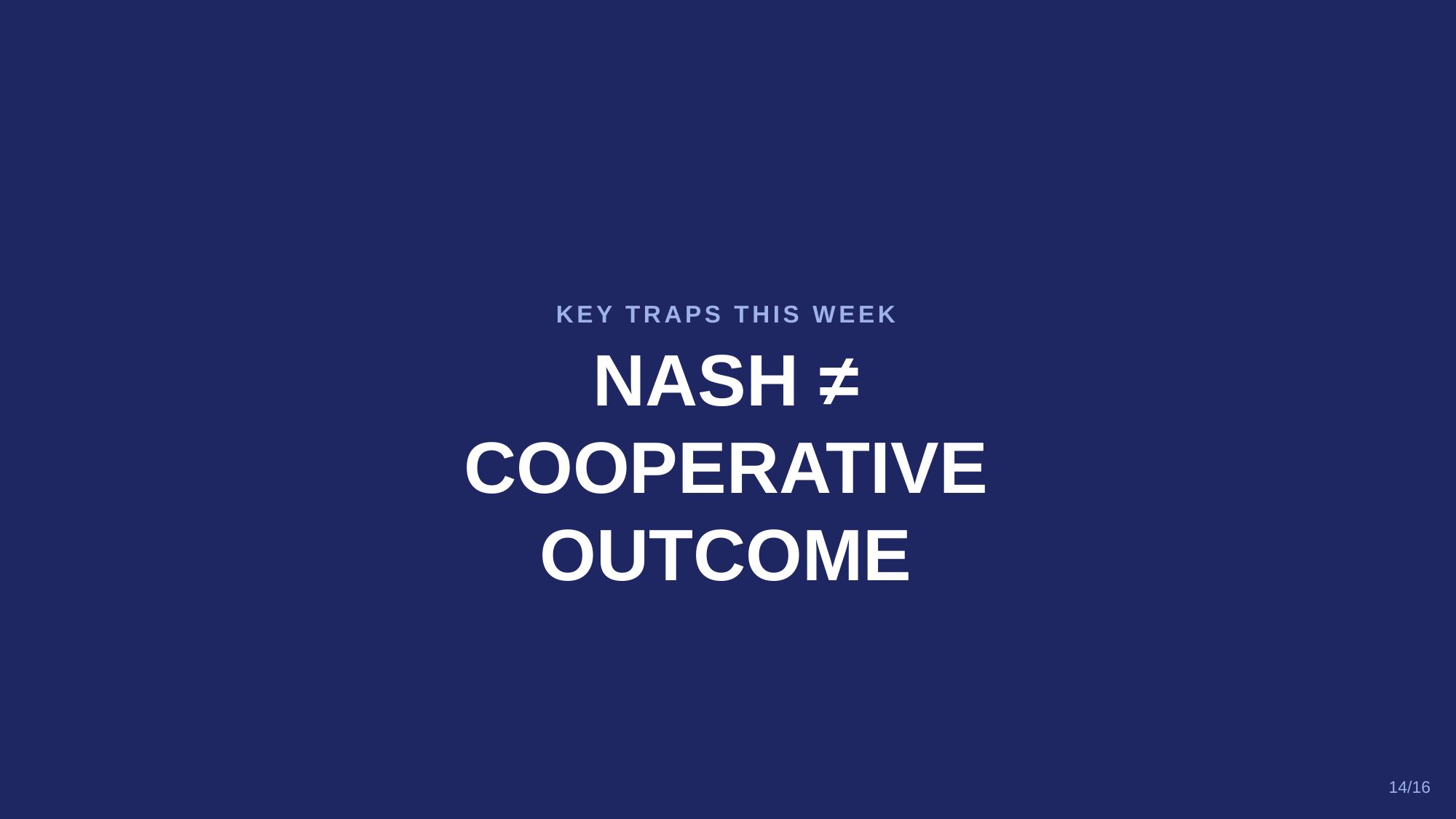

KEY TRAPS THIS WEEK
NASH ≠
COOPERATIVE
OUTCOME
14/16